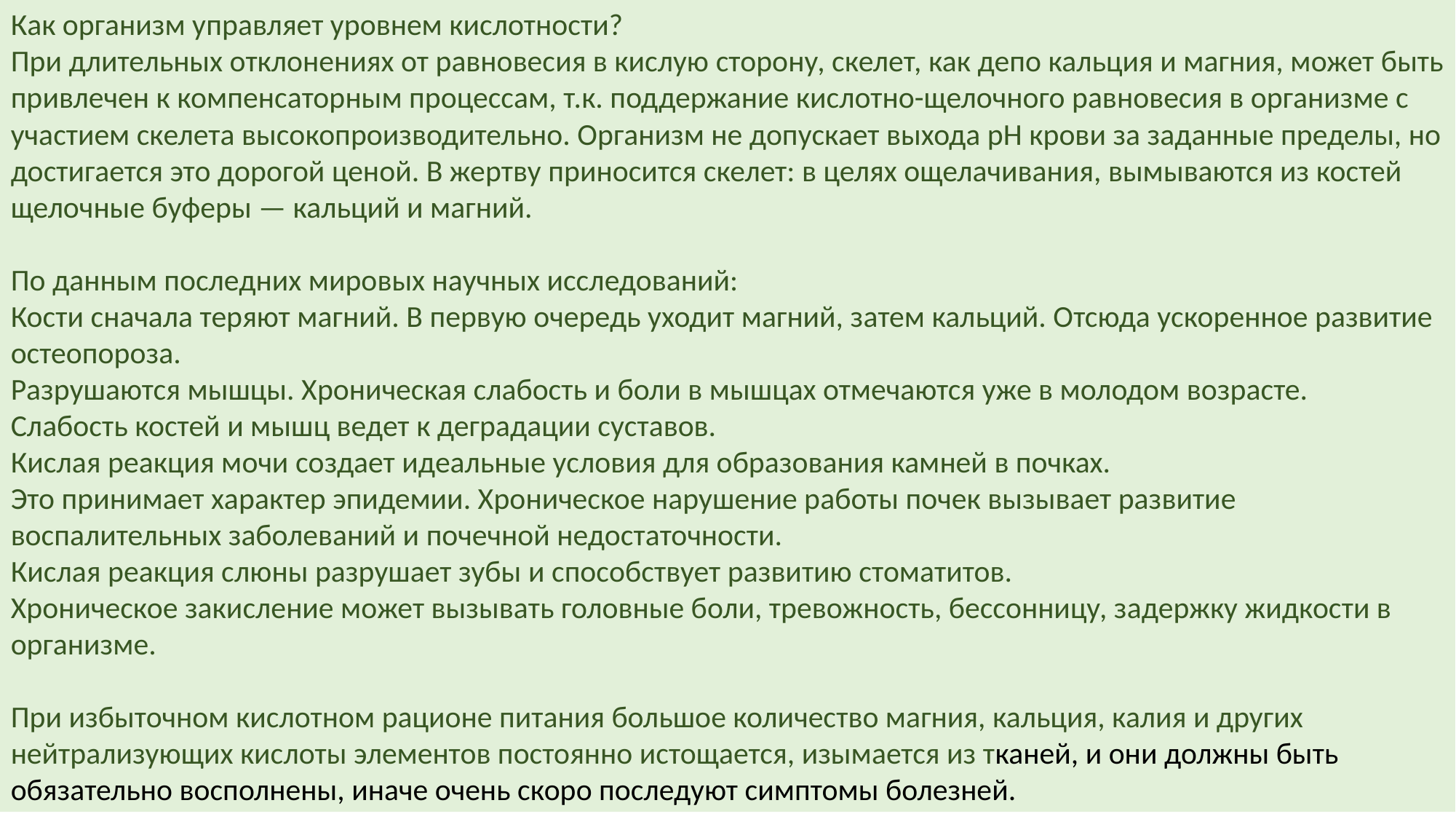

Как организм управляет уровнем кислотности?
При длительных отклонениях от равновесия в кислую сторону, скелет, как депо кальция и магния, может быть привлечен к компенсаторным процессам, т.к. поддержание кислотно-щелочного равновесия в организме с участием скелета высокопроизводительно. Организм не допускает выхода pH крови за заданные пределы, но достигается это дорогой ценой. В жертву приносится скелет: в целях ощелачивания, вымываются из костей щелочные буферы — кальций и магний.

По данным последних мировых научных исследований:
Кости сначала теряют магний. В первую очередь уходит магний, затем кальций. Отсюда ускоренное развитие остеопороза.
Разрушаются мышцы. Хроническая слабость и боли в мышцах отмечаются уже в молодом возрасте.
Слабость костей и мышц ведет к деградации суставов.
Кислая реакция мочи создает идеальные условия для образования камней в почках.
Это принимает характер эпидемии. Хроническое нарушение работы почек вызывает развитие воспалительных заболеваний и почечной недостаточности.
Кислая реакция слюны разрушает зубы и способствует развитию стоматитов.
Хроническое закисление может вызывать головные боли, тревожность, бессонницу, задержку жидкости в организме.

При избыточном кислотном рационе питания большое количество магния, кальция, калия и других нейтрализующих кислоты элементов постоянно истощается, изымается из тканей, и они должны быть обязательно восполнены, иначе очень скоро последуют симптомы болезней.